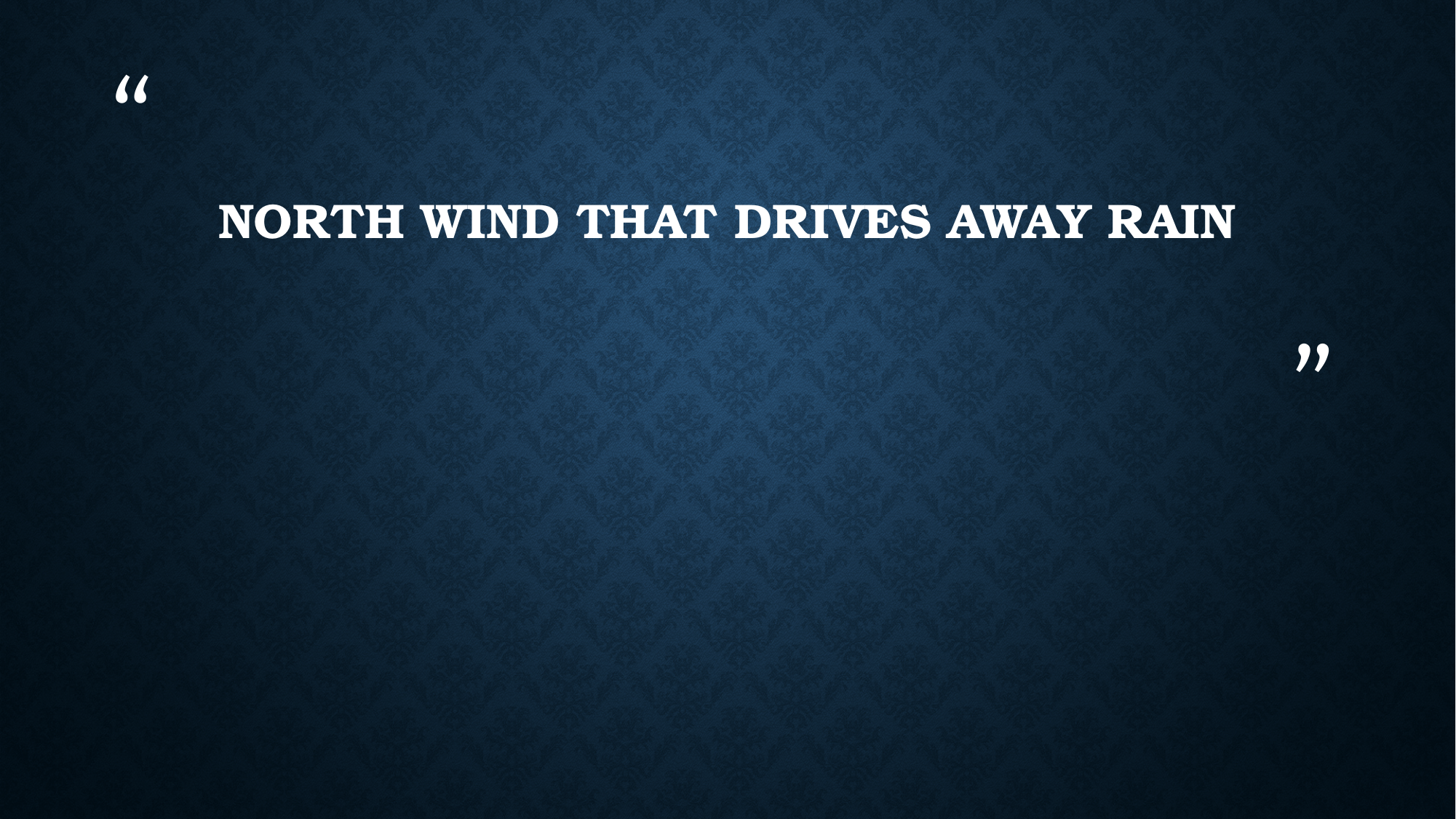

# NORTH WIND THAT DRIVES AWAY RAIN